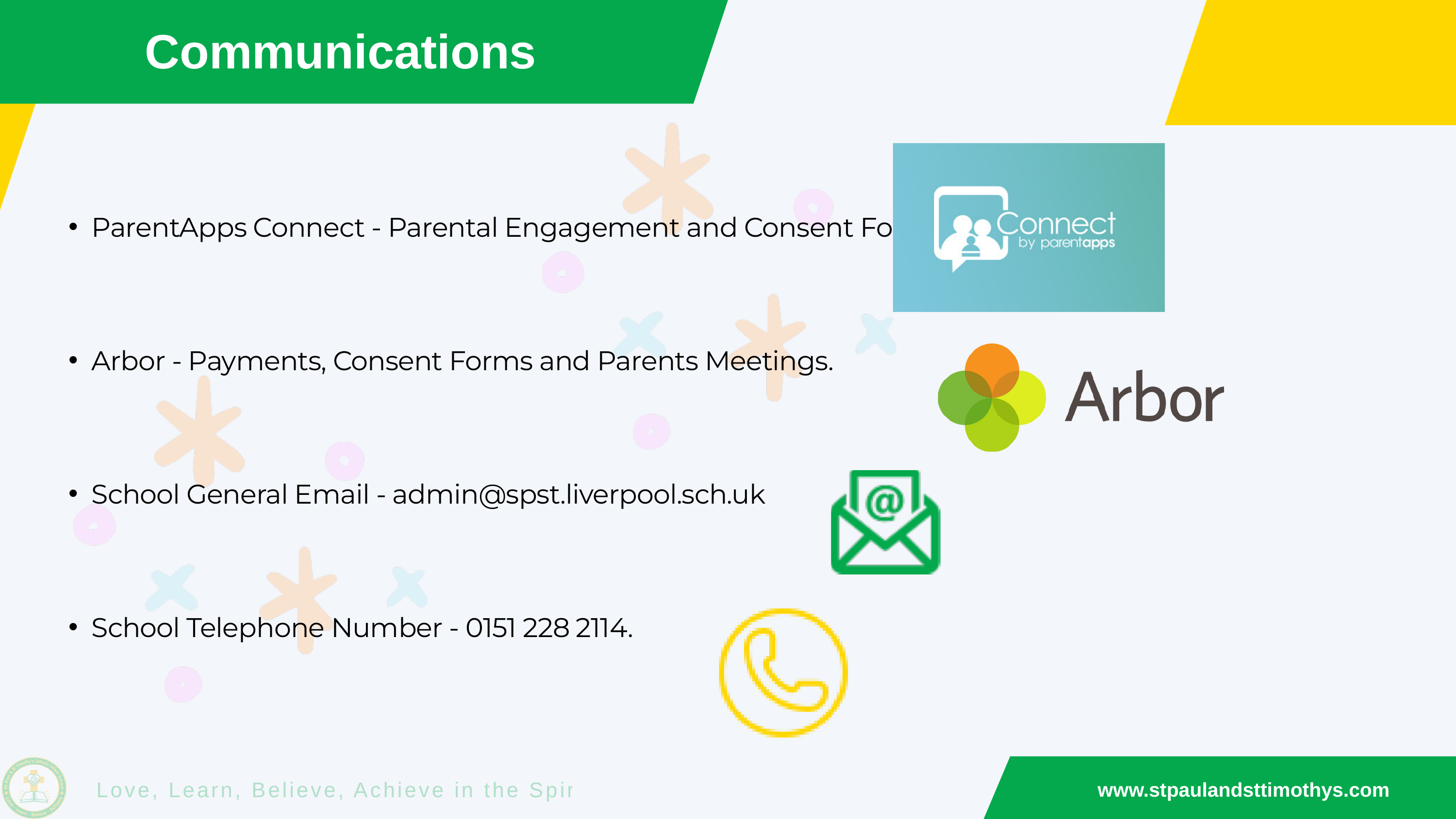

Communications

ParentApps Connect - Parental Engagement and Consent Forms.

Arbor - Payments, Consent Forms and Parents Meetings.

School General Email - admin@spst.liverpool.sch.uk

School Telephone Number - 0151 228 2114.

www.stpaulandsttimothys.com
Love, Learn, Believe, Achieve in the Spirit of Jesus